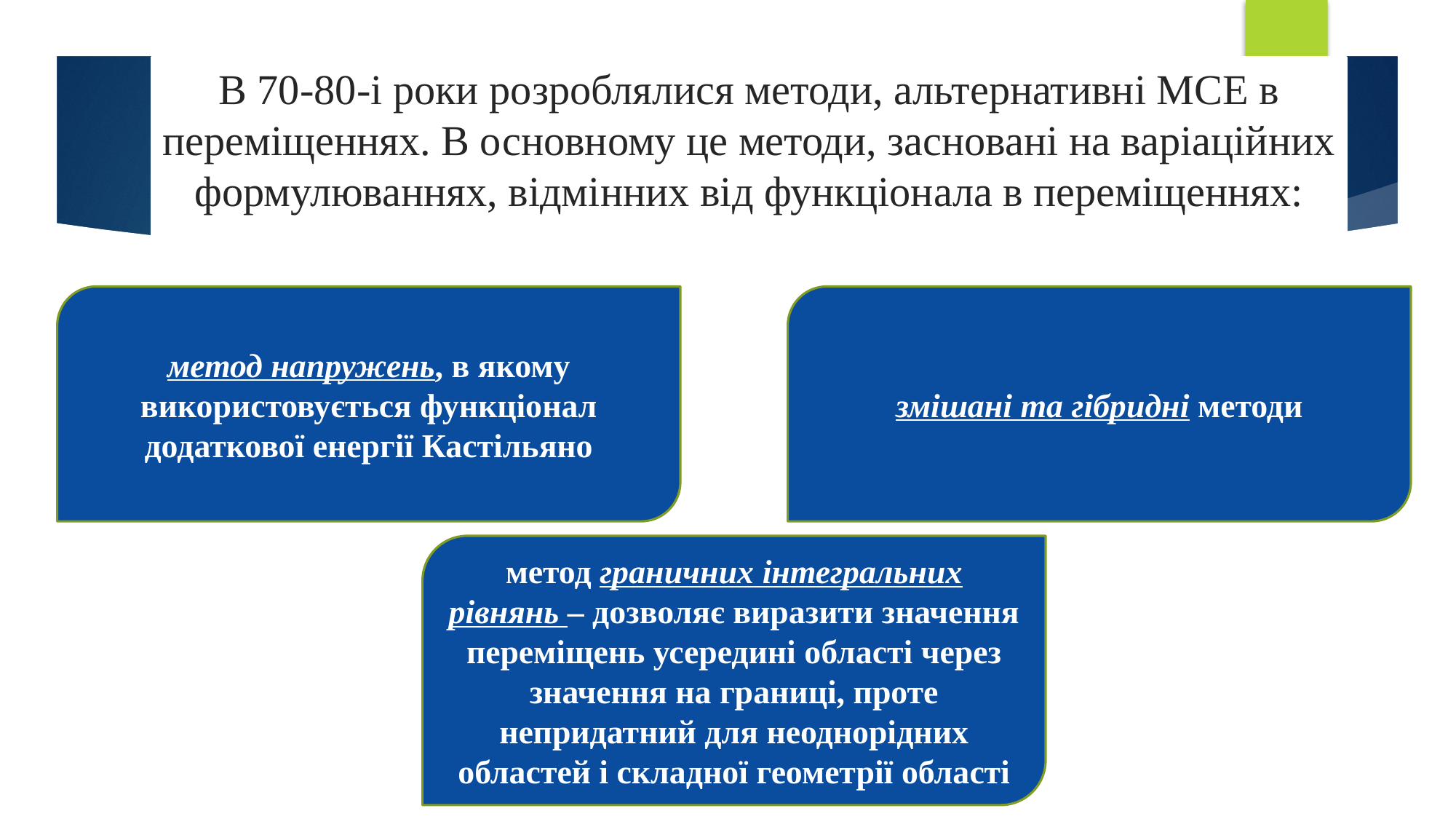

В 70-80-і роки розроблялися методи, альтернативні МСЕ в переміщеннях. В основному це методи, засновані на варіаційних формулюваннях, відмінних від функціонала в переміщеннях:
метод напружень, в якому використовується функціонал додаткової енергії Кастільяно
змішані та гібридні методи
метод граничних інтегральних рівнянь – дозволяє виразити значення переміщень усередині області через значення на границі, проте непридатний для неоднорідних областей і складної геометрії області